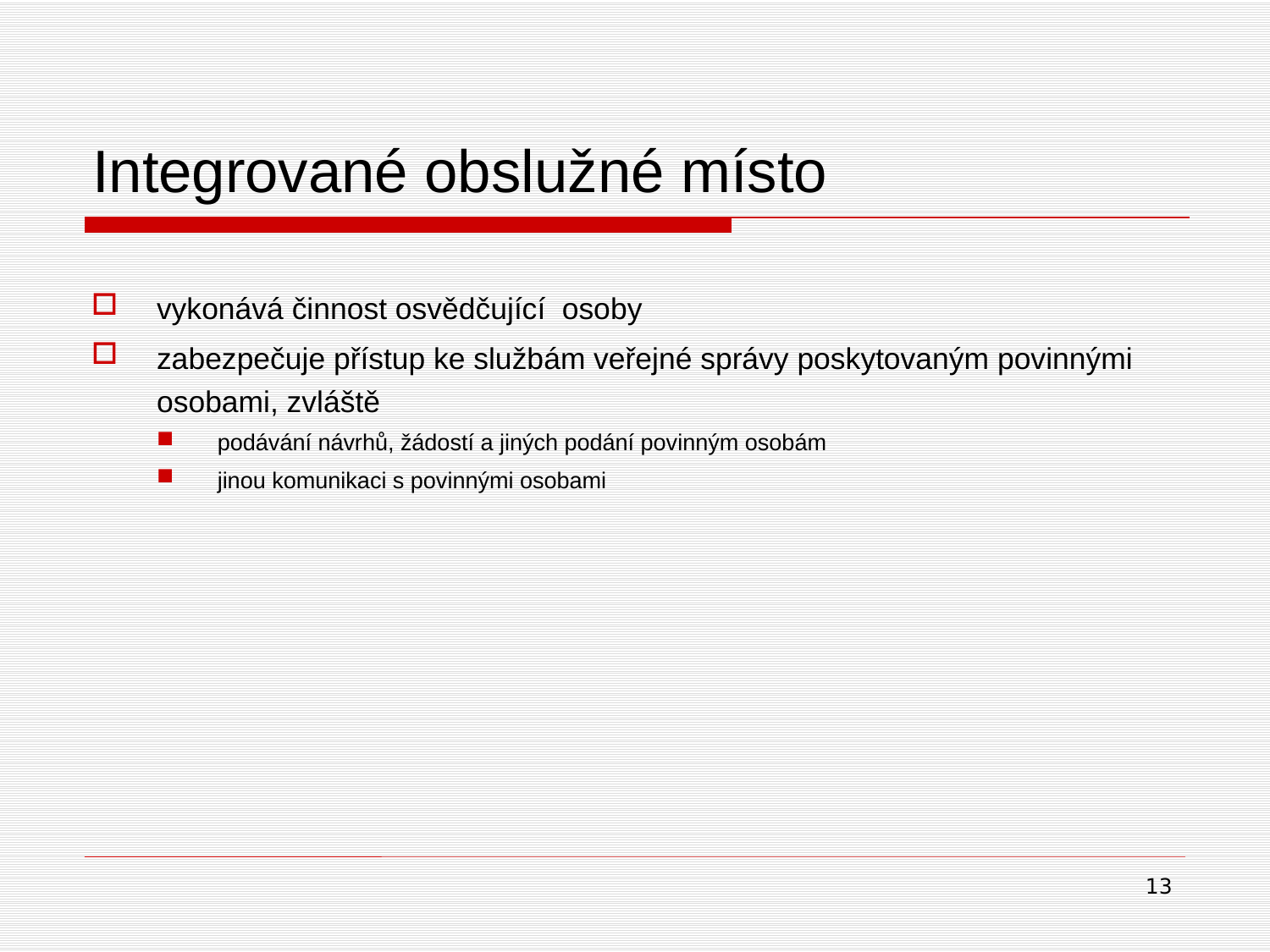

# Integrované obslužné místo
vykonává činnost osvědčující  osoby
zabezpečuje přístup ke službám veřejné správy poskytovaným povinnými osobami, zvláště
podávání návrhů, žádostí a jiných podání povinným osobám
jinou komunikaci s povinnými osobami
13